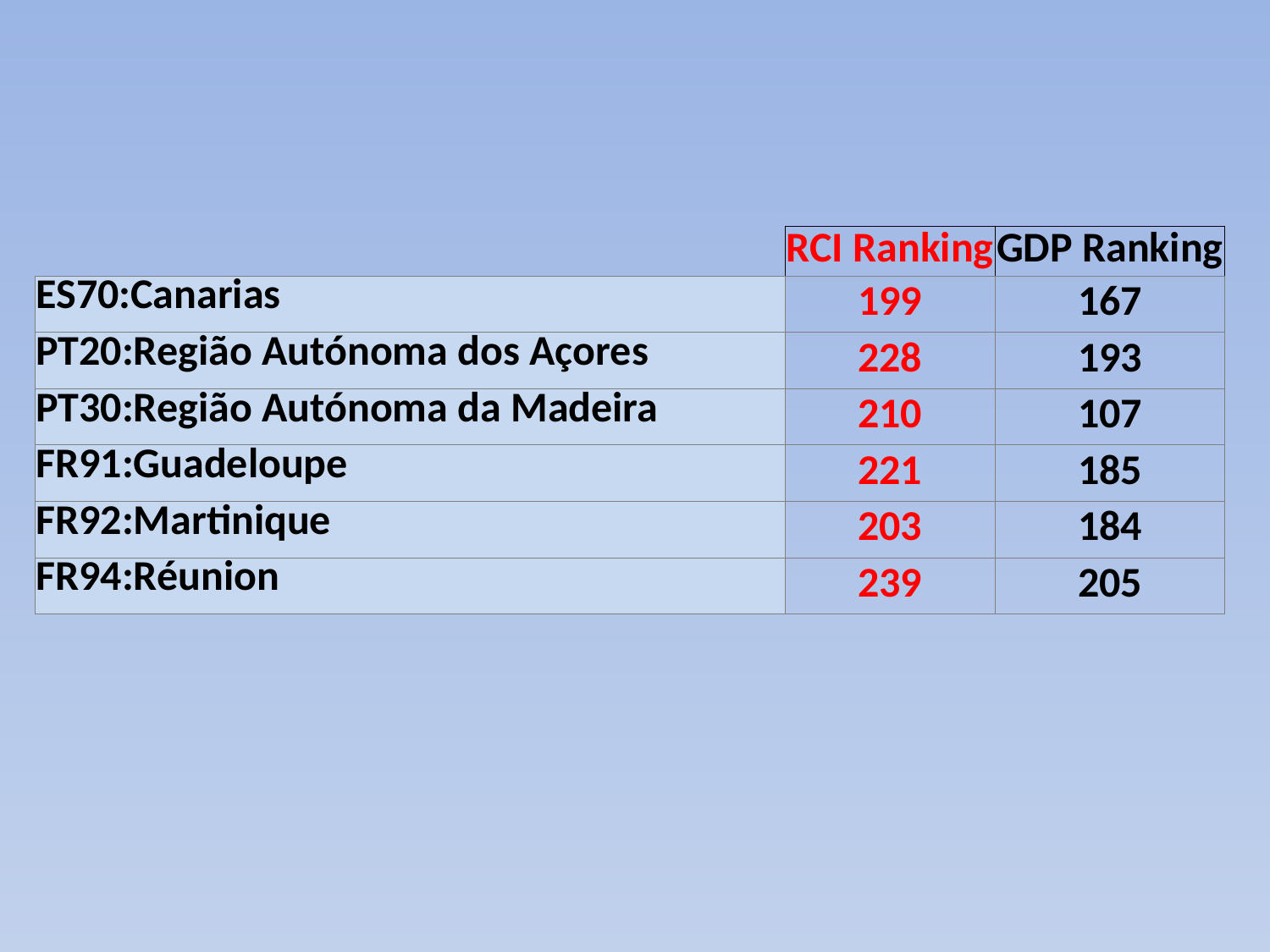

|  | RCI Ranking | GDP Ranking |
| --- | --- | --- |
| ES70:Canarias | 199 | 167 |
| PT20:Região Autónoma dos Açores | 228 | 193 |
| PT30:Região Autónoma da Madeira | 210 | 107 |
| FR91:Guadeloupe | 221 | 185 |
| FR92:Martinique | 203 | 184 |
| FR94:Réunion | 239 | 205 |